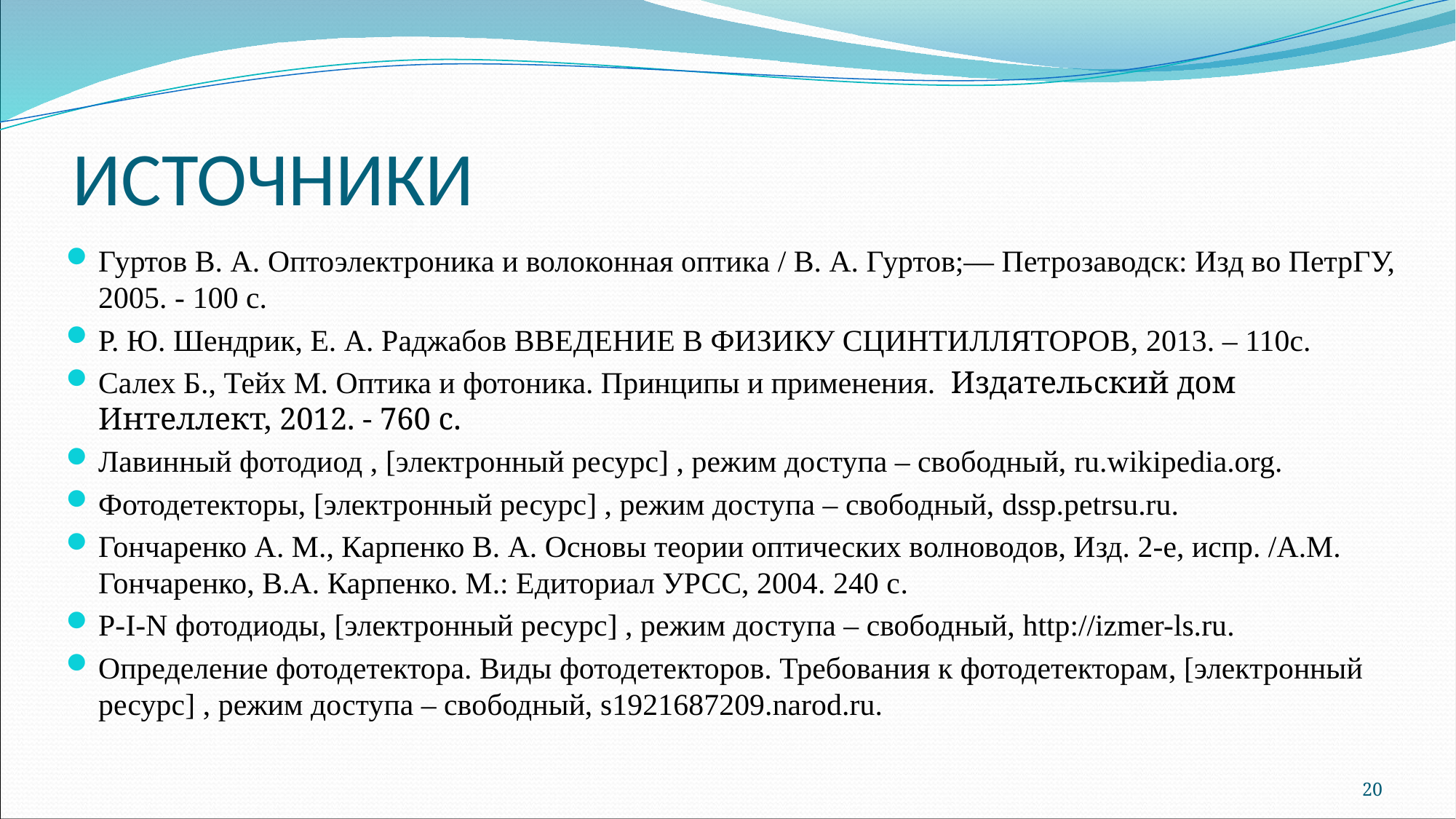

# ИСТОЧНИКИ
Гуртов В. А. Оптоэлектроника и волоконная оптика / В. А. Гуртов;— Петрозаводск: Изд во ПетрГУ, 2005. - 100 с.
Р. Ю. Шендрик, Е. А. Раджабов ВВЕДЕНИЕ В ФИЗИКУ СЦИНТИЛЛЯТОРОВ, 2013. – 110c.
Салех Б., Тейх М. Оптика и фотоника. Принципы и применения.  Издательский дом Интеллект, 2012. - 760 с.
Лавинный фотодиод , [электронный ресурс] , режим доступа – свободный, ru.wikipedia.org.
Фотодетекторы, [электронный ресурс] , режим доступа – свободный, dssp.petrsu.ru.
Гончаренко А. М., Карпенко В. А. Основы теории оптических волноводов, Изд. 2-е, испр. /А.М. Гончаренко, В.А. Карпенко. М.: Едиториал УРСС, 2004. 240 с.
P-I-N фотодиоды, [электронный ресурс] , режим доступа – свободный, http://izmer-ls.ru.
Определение фотодетектора. Виды фотодетекторов. Требования к фотодетекторам, [электронный ресурс] , режим доступа – свободный, s1921687209.narod.ru.

20